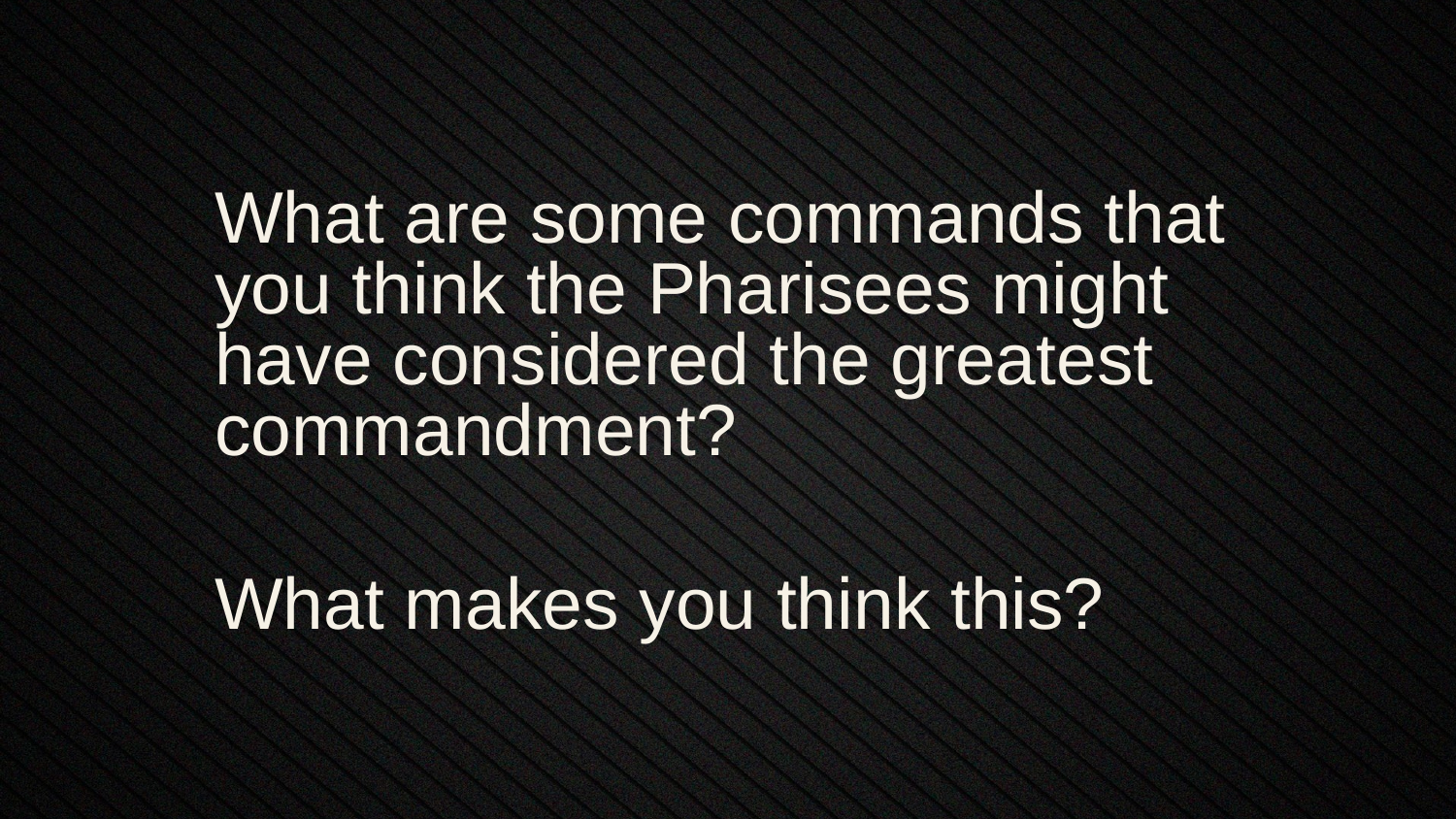

What are some commands that you think the Pharisees might have considered the greatest commandment?

What makes you think this?